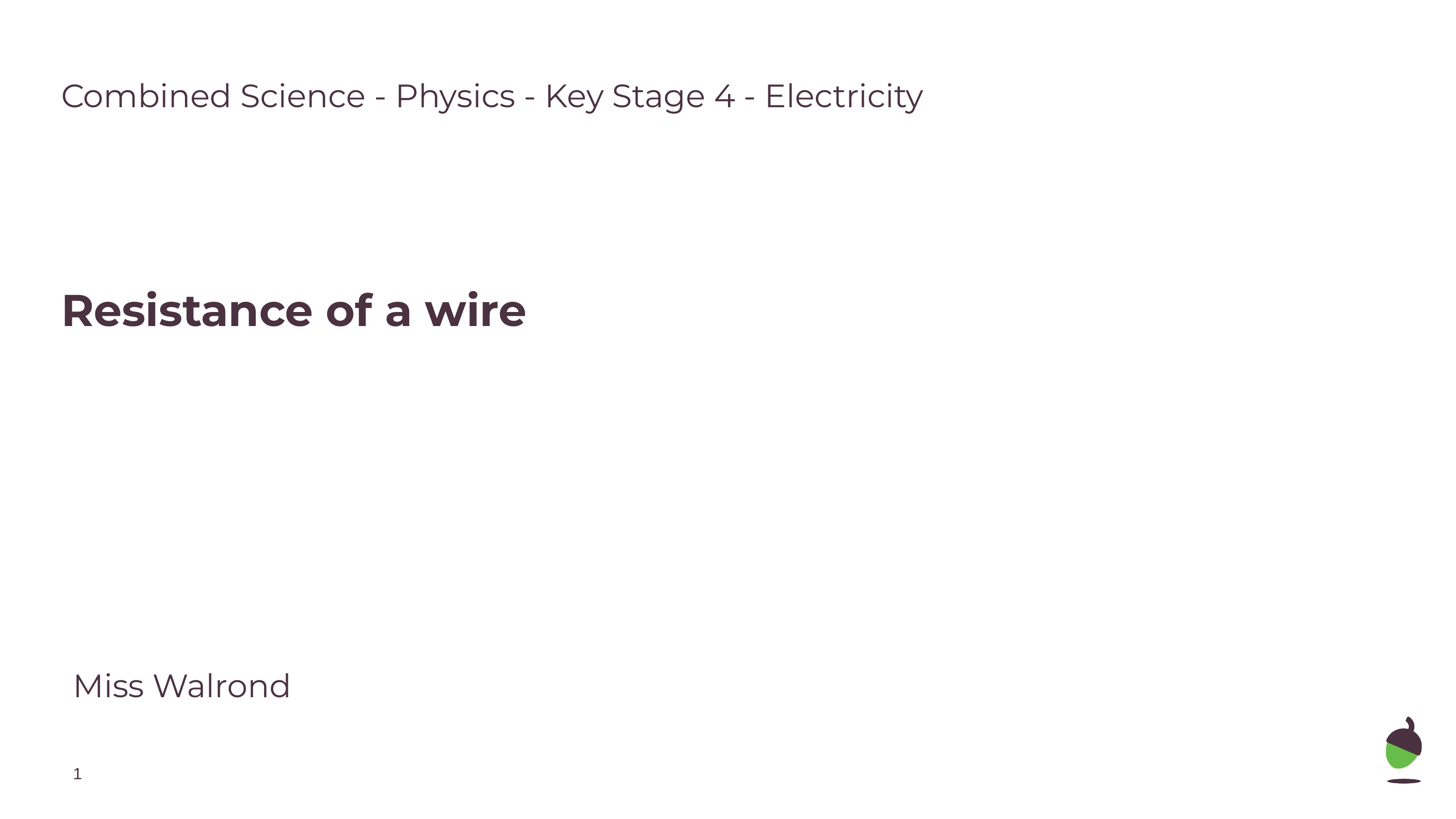

Combined Science - Physics - Key Stage 4 - Electricity
# Resistance of a wire
Miss Walrond
1